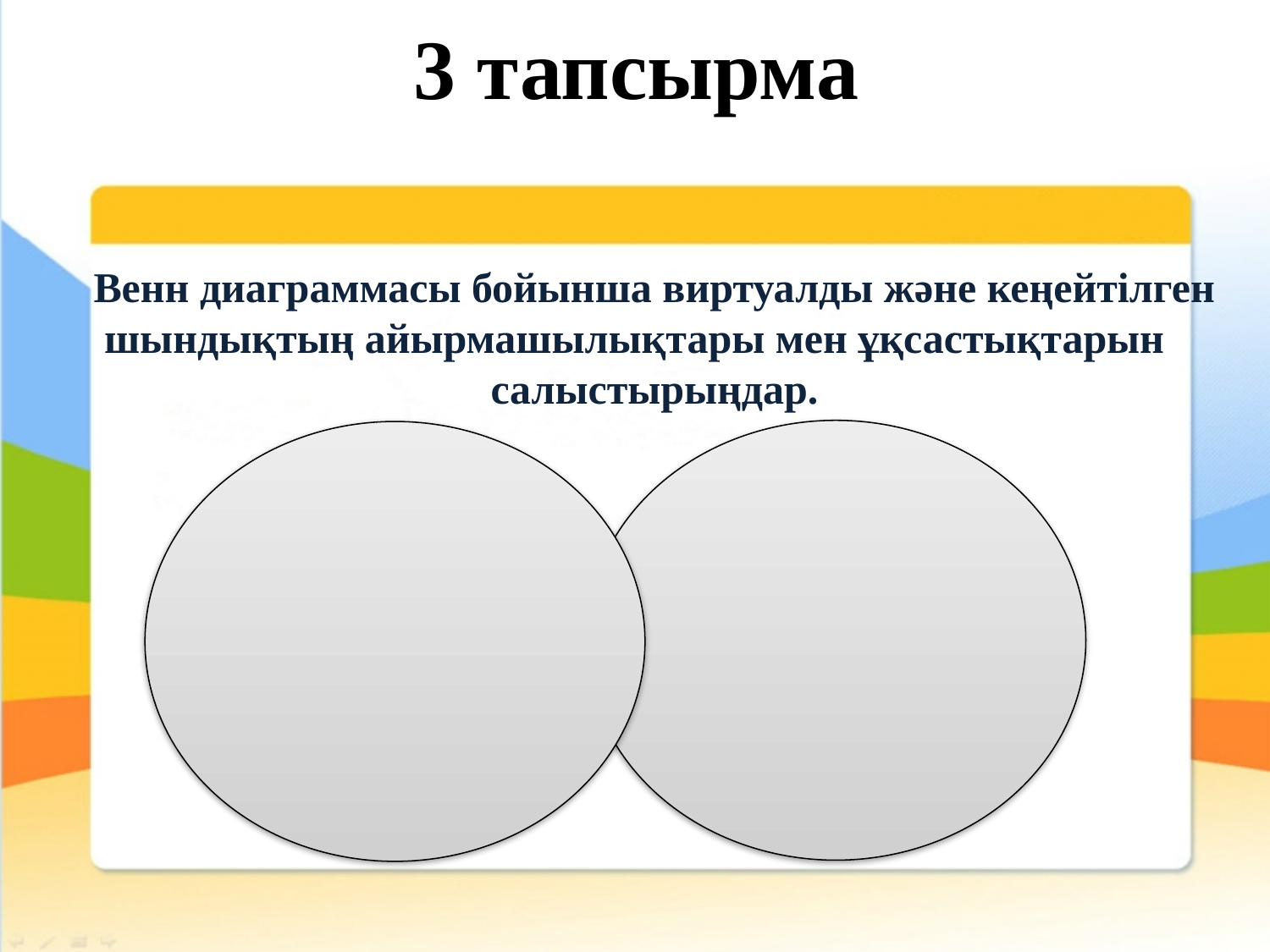

# 3 тапсырма
Венн диаграммасы бойынша виртуалды және кеңейтілген
 шындықтың айырмашылықтары мен ұқсастықтарын
салыстырыңдар.